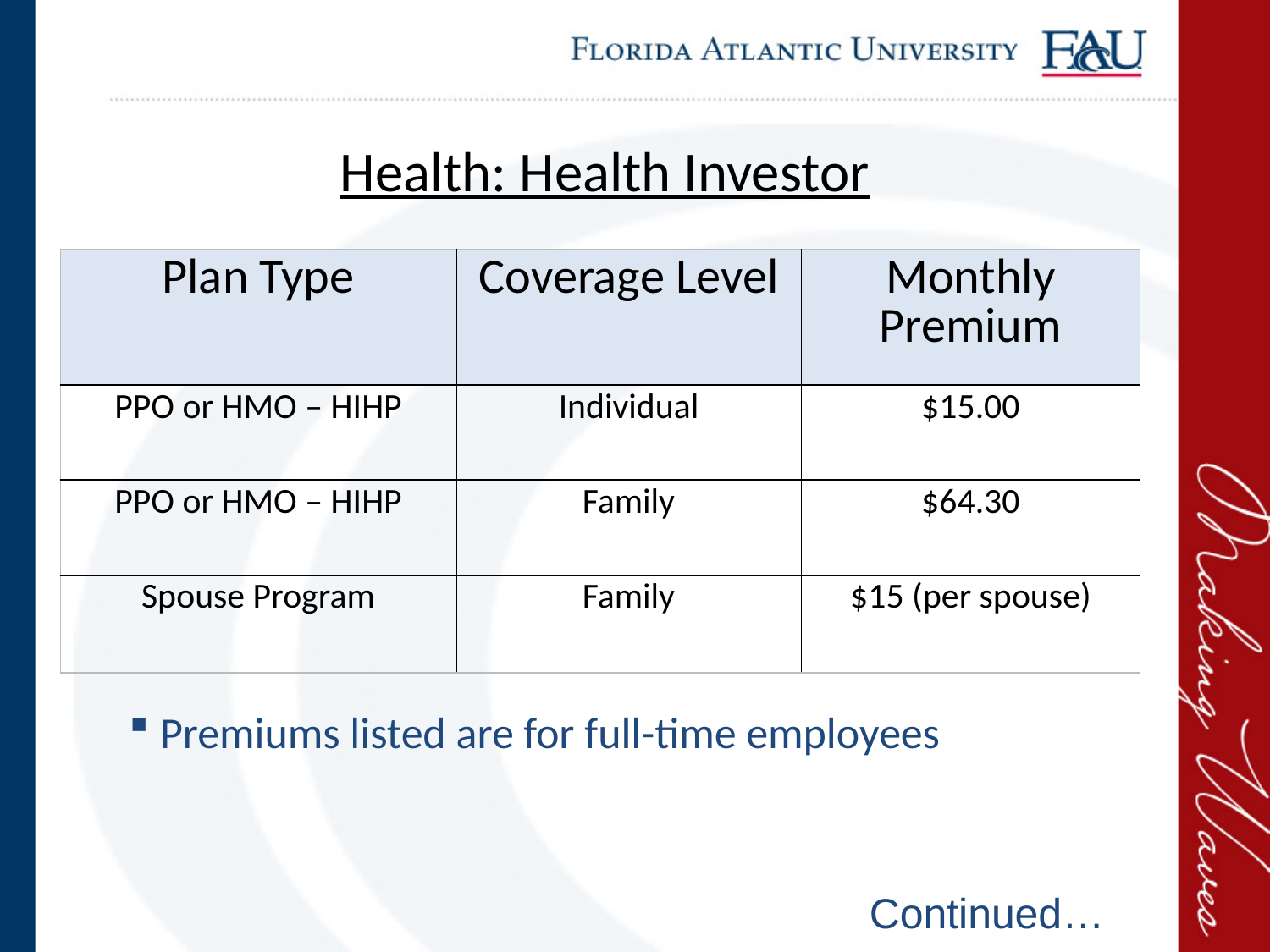

# Health: Health Investor
| Plan Type | Coverage Level | Monthly Premium |
| --- | --- | --- |
| PPO or HMO – HIHP | Individual | $15.00 |
| PPO or HMO – HIHP | Family | $64.30 |
| Spouse Program | Family | $15 (per spouse) |
Premiums listed are for full-time employees
Continued…